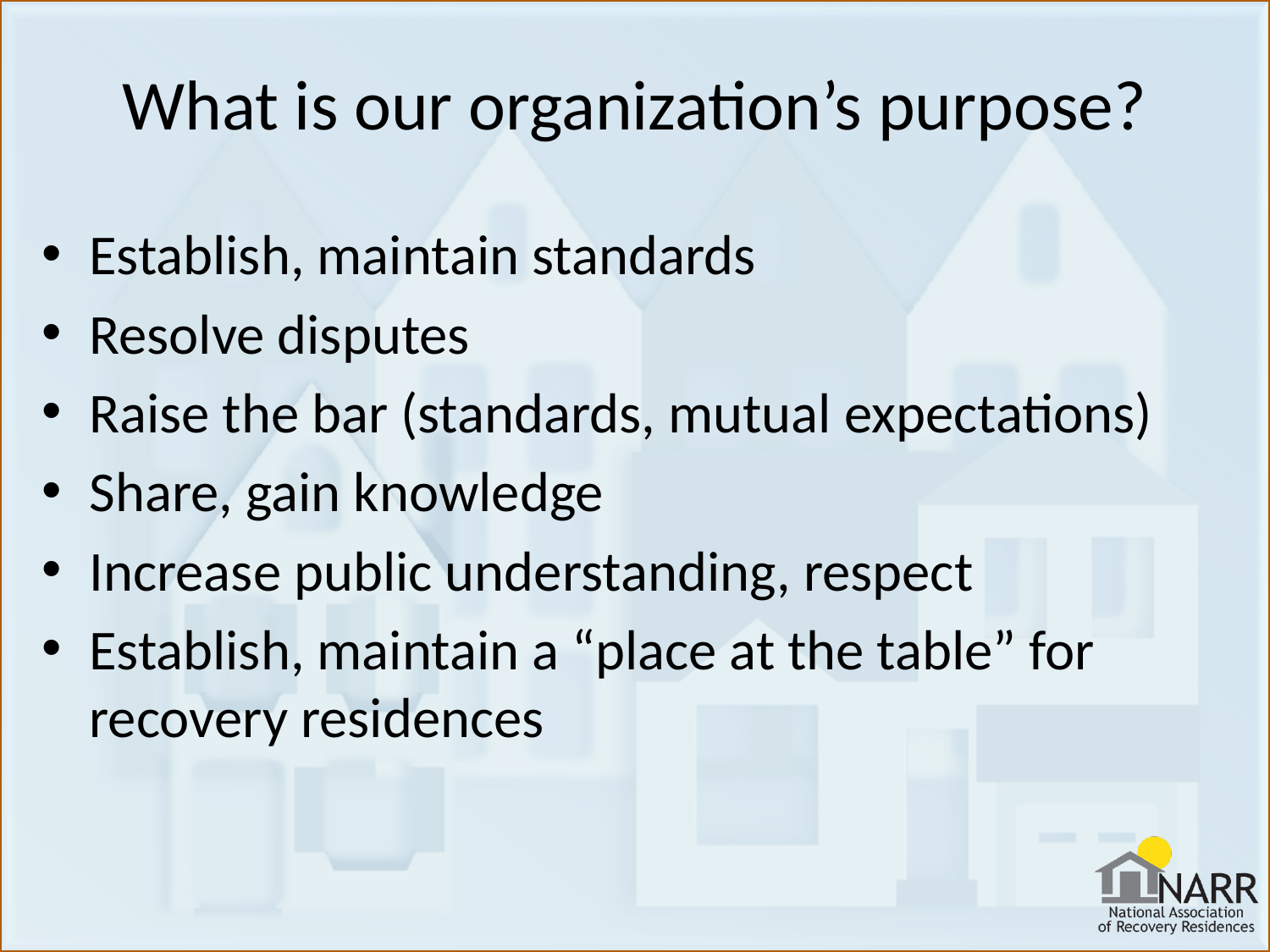

# What is our organization’s purpose?
Establish, maintain standards
Resolve disputes
Raise the bar (standards, mutual expectations)
Share, gain knowledge
Increase public understanding, respect
Establish, maintain a “place at the table” for recovery residences